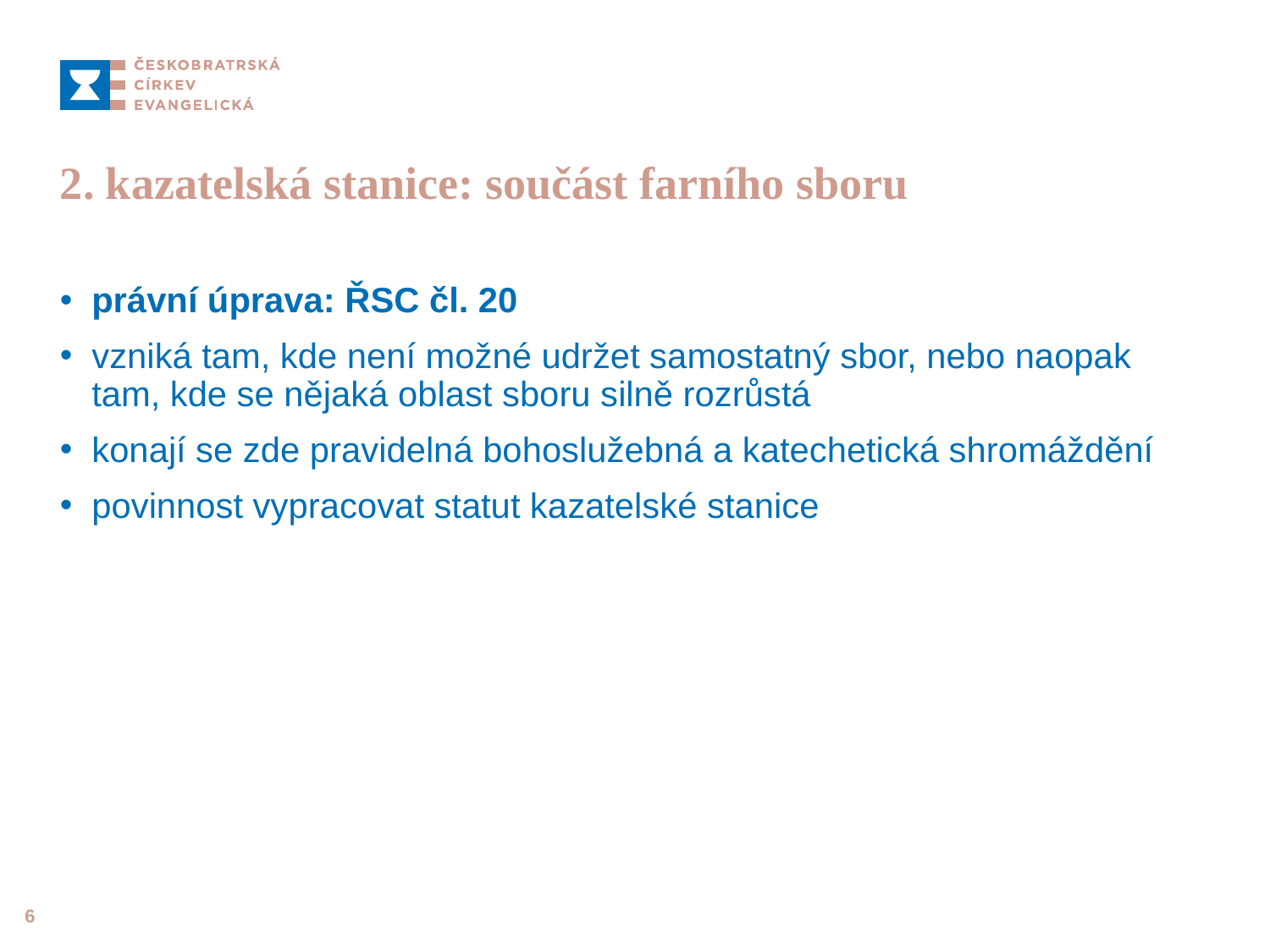

# 2. kazatelská stanice: součást farního sboru
právní úprava: ŘSC čl. 20
vzniká tam, kde není možné udržet samostatný sbor, nebo naopak tam, kde se nějaká oblast sboru silně rozrůstá
konají se zde pravidelná bohoslužebná a katechetická shromáždění
povinnost vypracovat statut kazatelské stanice

6